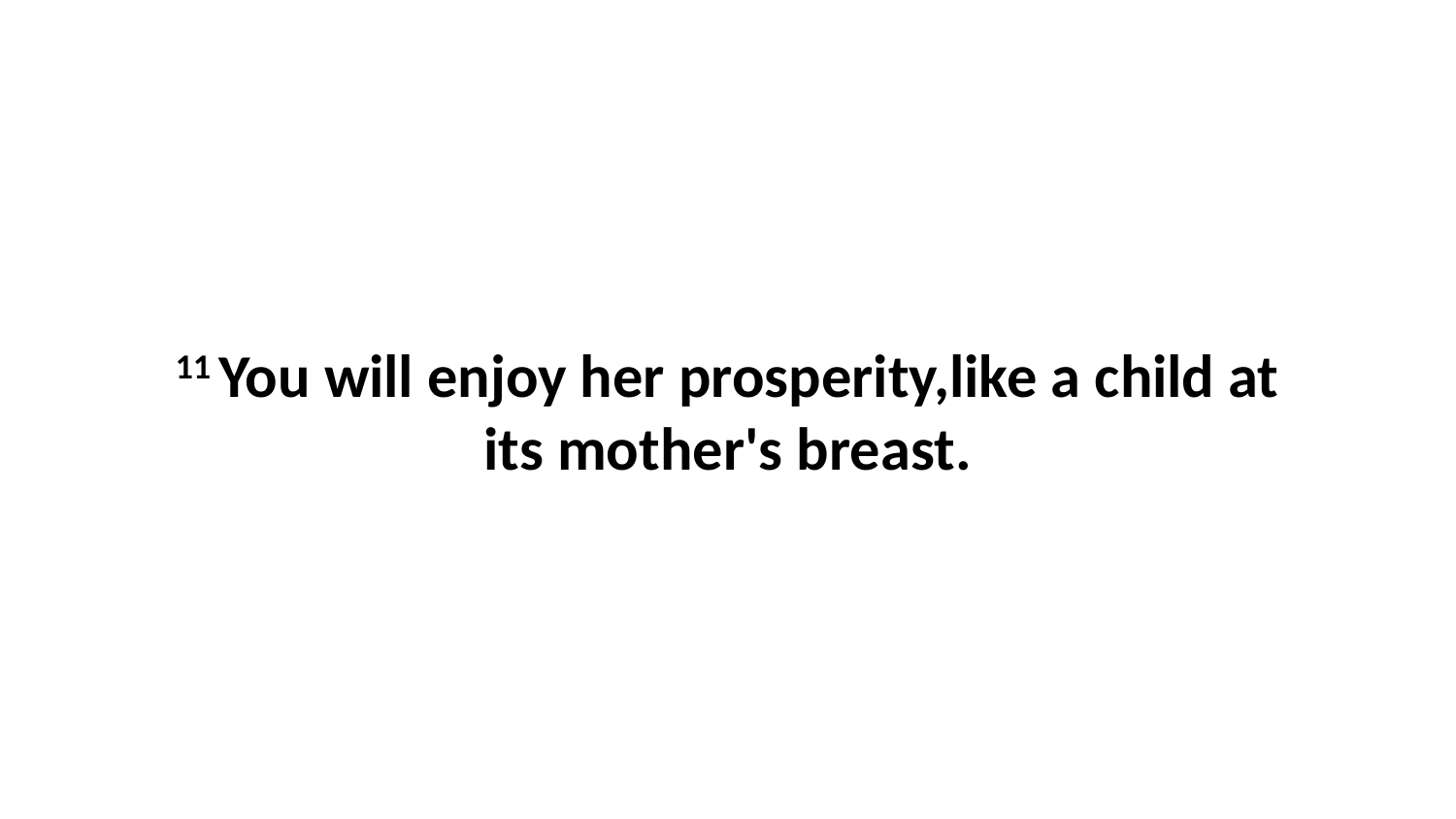

11 You will enjoy her prosperity,like a child at its mother's breast.